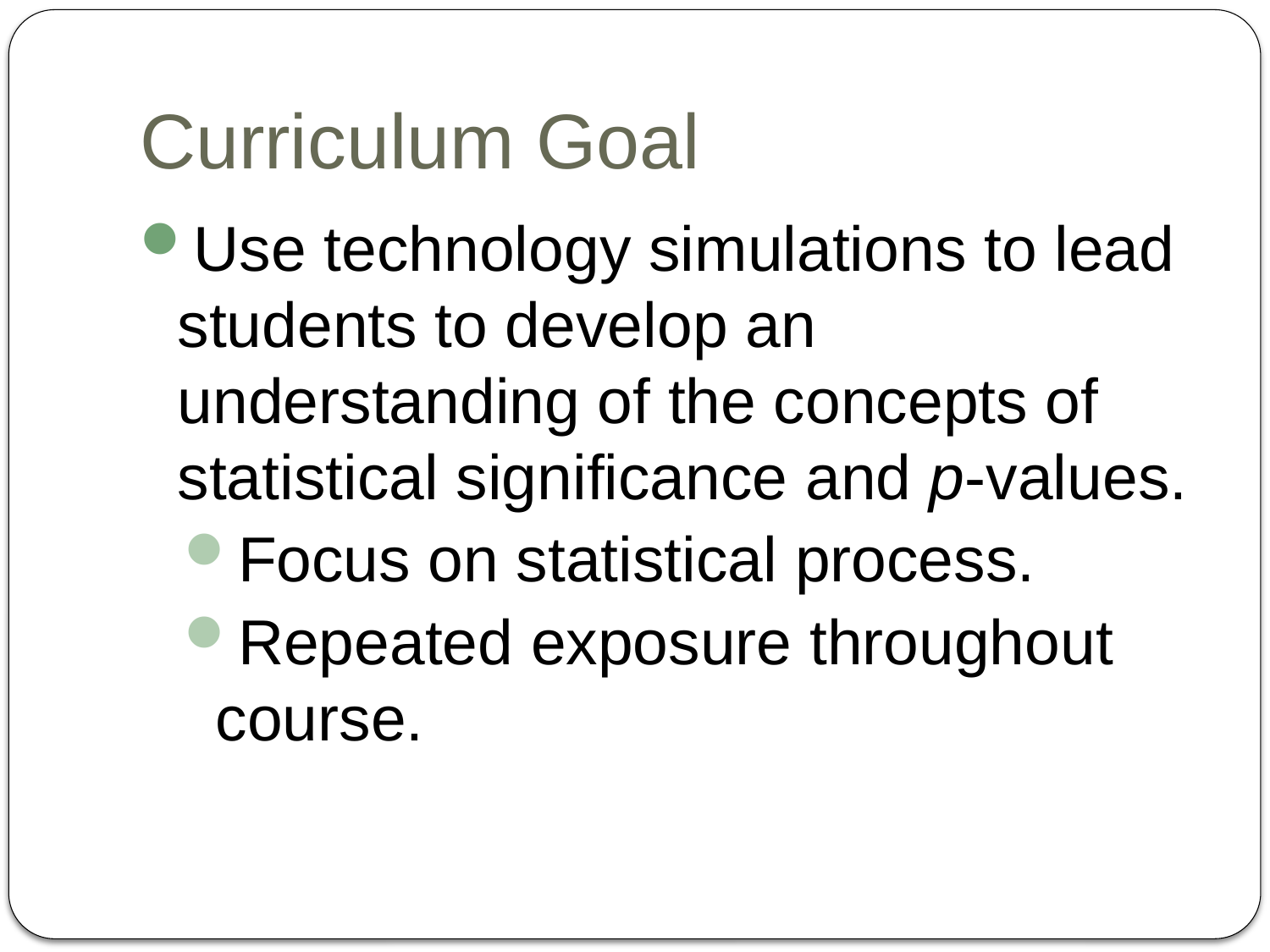

# Curriculum Goal
Use technology simulations to lead students to develop an understanding of the concepts of statistical significance and p-values.
Focus on statistical process.
Repeated exposure throughout course.